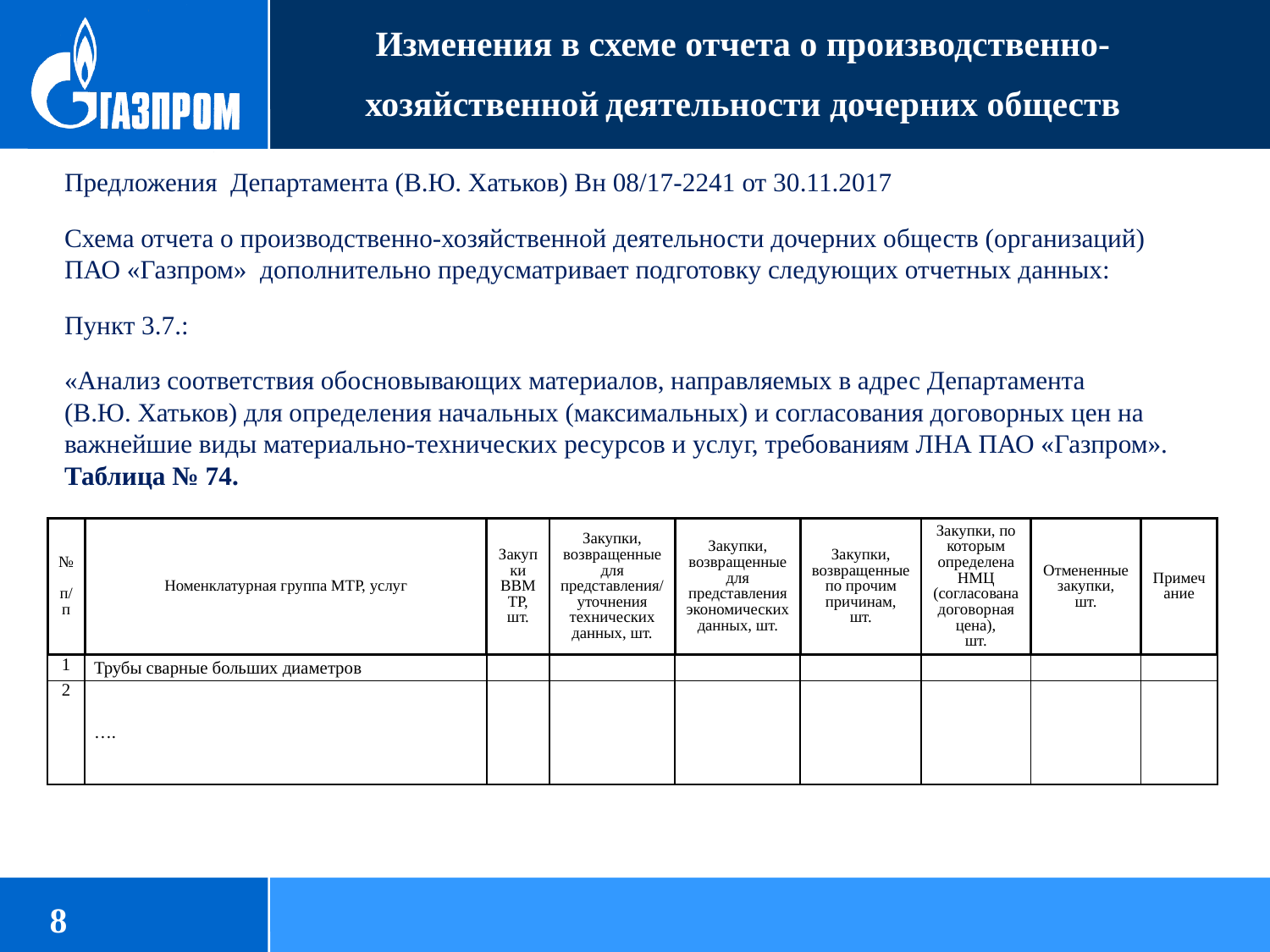

Изменения в схеме отчета о производственно-
хозяйственной деятельности дочерних обществ
Предложения  Департамента (В.Ю. Хатьков) Вн 08/17-2241 от 30.11.2017
Схема отчета о производственно-хозяйственной деятельности дочерних обществ (организаций) ПАО «Газпром»  дополнительно предусматривает подготовку следующих отчетных данных:
Пункт 3.7.:
«Анализ соответствия обосновывающих материалов, направляемых в адрес Департамента  (В.Ю. Хатьков) для определения начальных (максимальных) и согласования договорных цен на важнейшие виды материально-технических ресурсов и услуг, требованиям ЛНА ПАО «Газпром». Таблица № 74.
| № п/п | Номенклатурная группа МТР, услуг | Закупки ВВМТР, шт. | Закупки, возвращенные для представления/ уточнения технических данных, шт. | Закупки, возвращенные для представления экономических данных, шт. | Закупки, возвращенные по прочим причинам, шт. | Закупки, по которым определена НМЦ (согласована договорная цена), шт. | Отмененные закупки, шт. | Примечание |
| --- | --- | --- | --- | --- | --- | --- | --- | --- |
| 1 | Трубы сварные больших диаметров |  |  |  |  |  |  |  |
| 2 | …. |  |  |  |  |  |  |  |

8